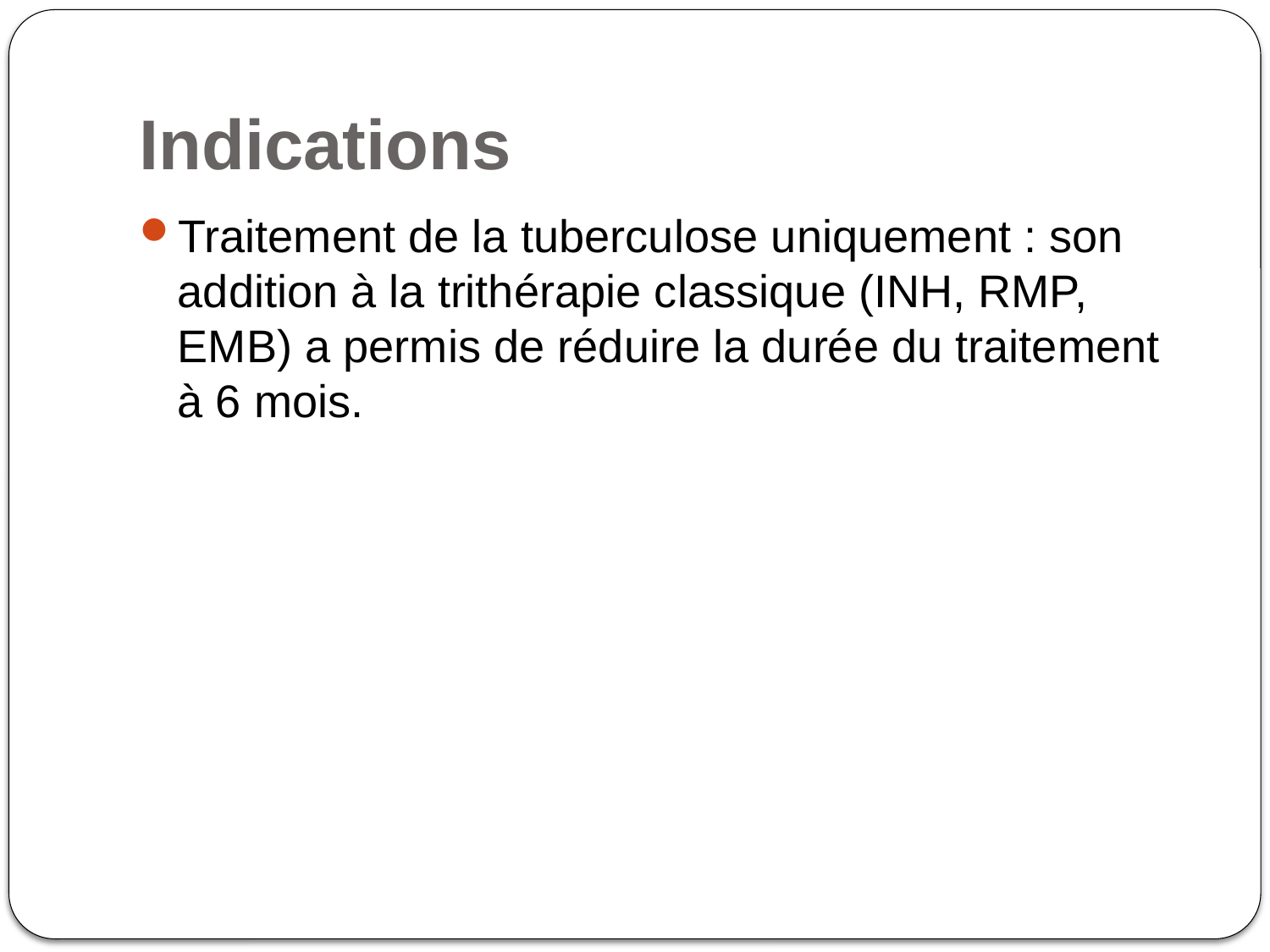

# Indications
Traitement de la tuberculose uniquement : son addition à la trithérapie classique (INH, RMP, EMB) a permis de réduire la durée du traitement à 6 mois.